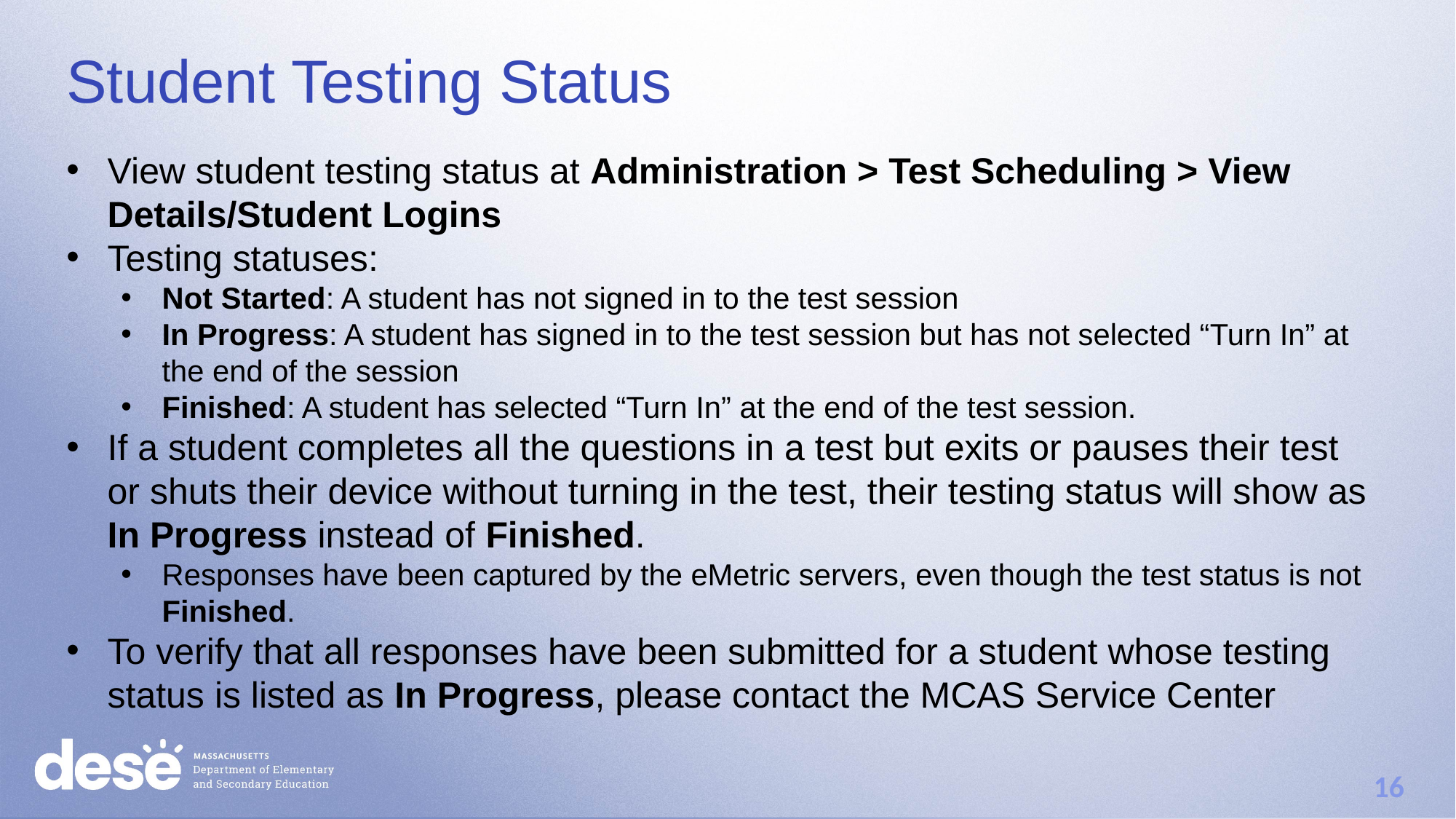

# Student Testing Status
View student testing status at Administration > Test Scheduling > View Details/Student Logins
Testing statuses:
Not Started: A student has not signed in to the test session
In Progress: A student has signed in to the test session but has not selected “Turn In” at the end of the session
Finished: A student has selected “Turn In” at the end of the test session.
If a student completes all the questions in a test but exits or pauses their test or shuts their device without turning in the test, their testing status will show as In Progress instead of Finished.
Responses have been captured by the eMetric servers, even though the test status is not Finished.
To verify that all responses have been submitted for a student whose testing status is listed as In Progress, please contact the MCAS Service Center